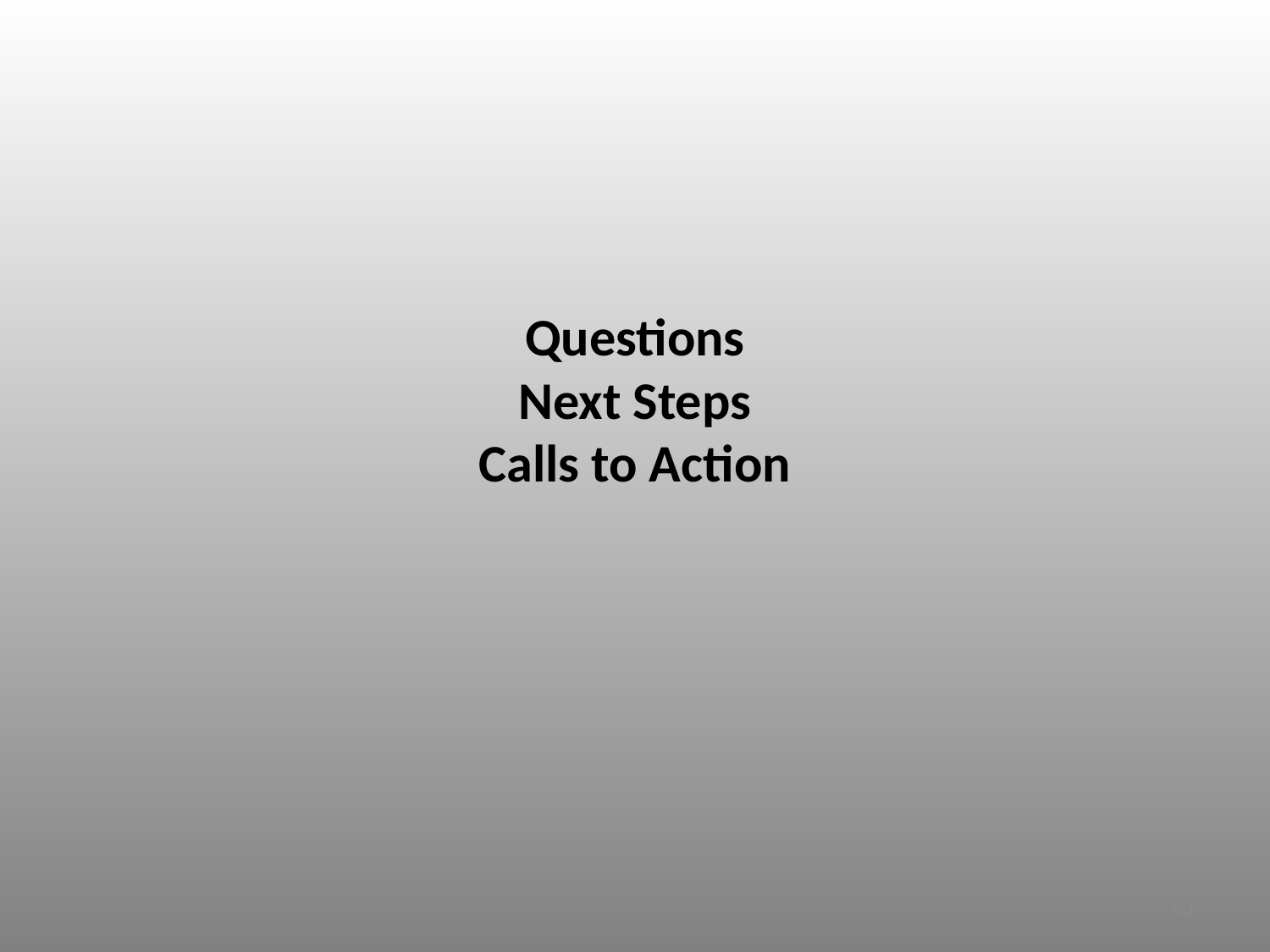

# Questions Next Steps Calls to Action
53